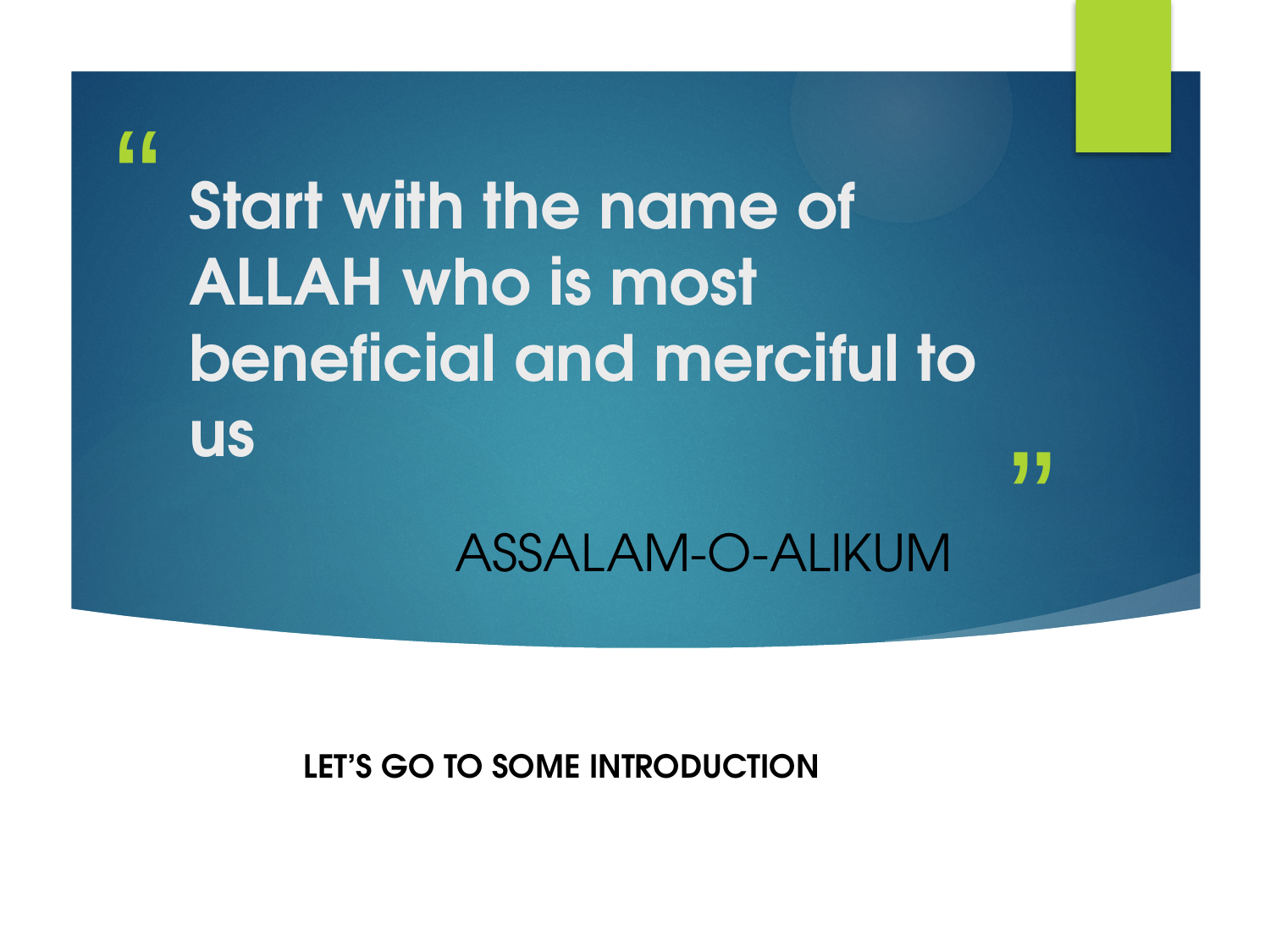

# Start with the name of ALLAH who is most beneficial and merciful to us
ASSALAM-O-ALIKUM
LET’S GO TO SOME INTRODUCTION